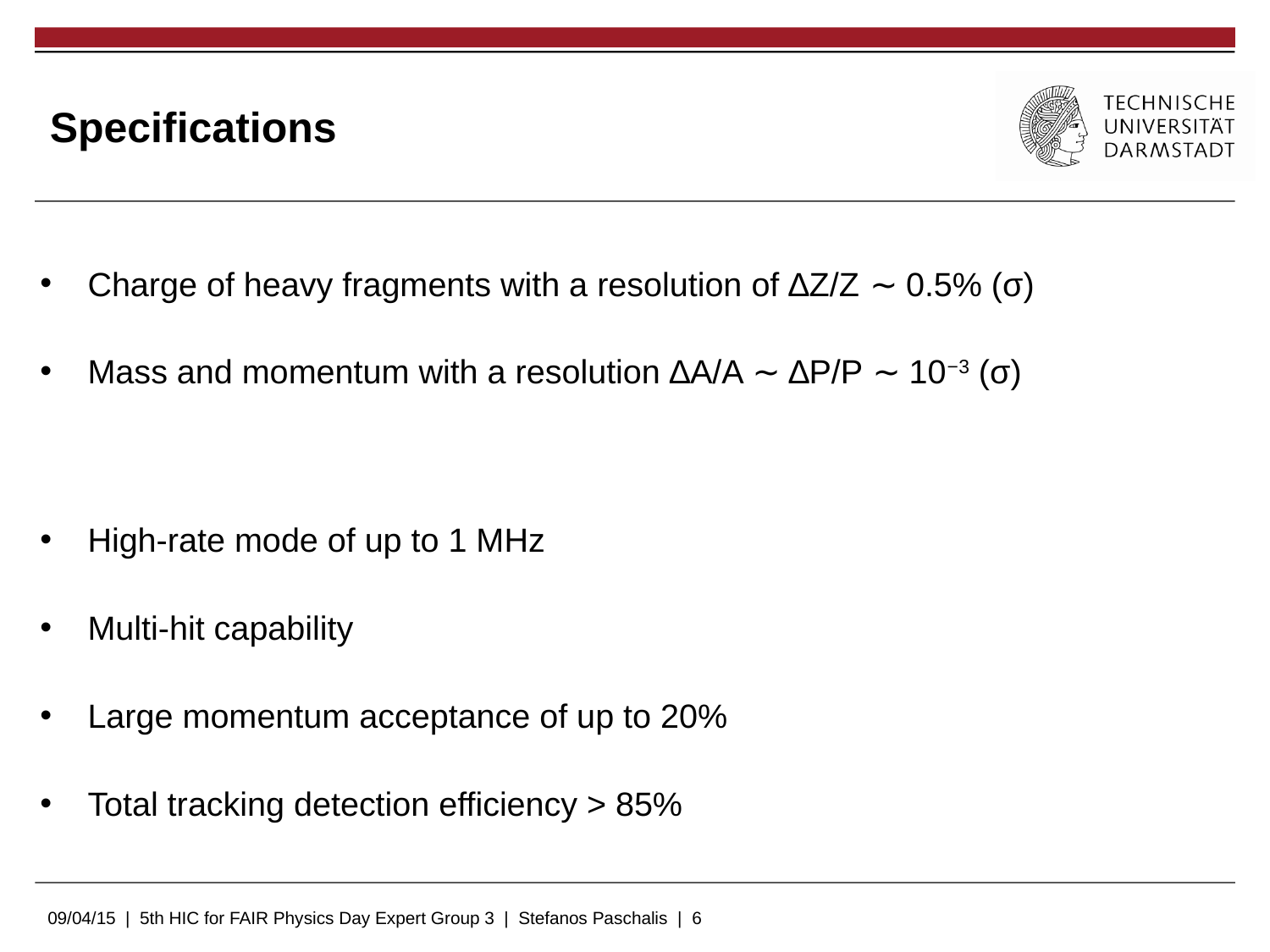

# Specifications
Charge of heavy fragments with a resolution of ∆Z/Z ∼ 0.5% (σ)
Mass and momentum with a resolution ∆A/A ∼ ∆P/P ∼ 10−3 (σ)
High-rate mode of up to 1 MHz
Multi-hit capability
Large momentum acceptance of up to 20%
Total tracking detection efficiency > 85%